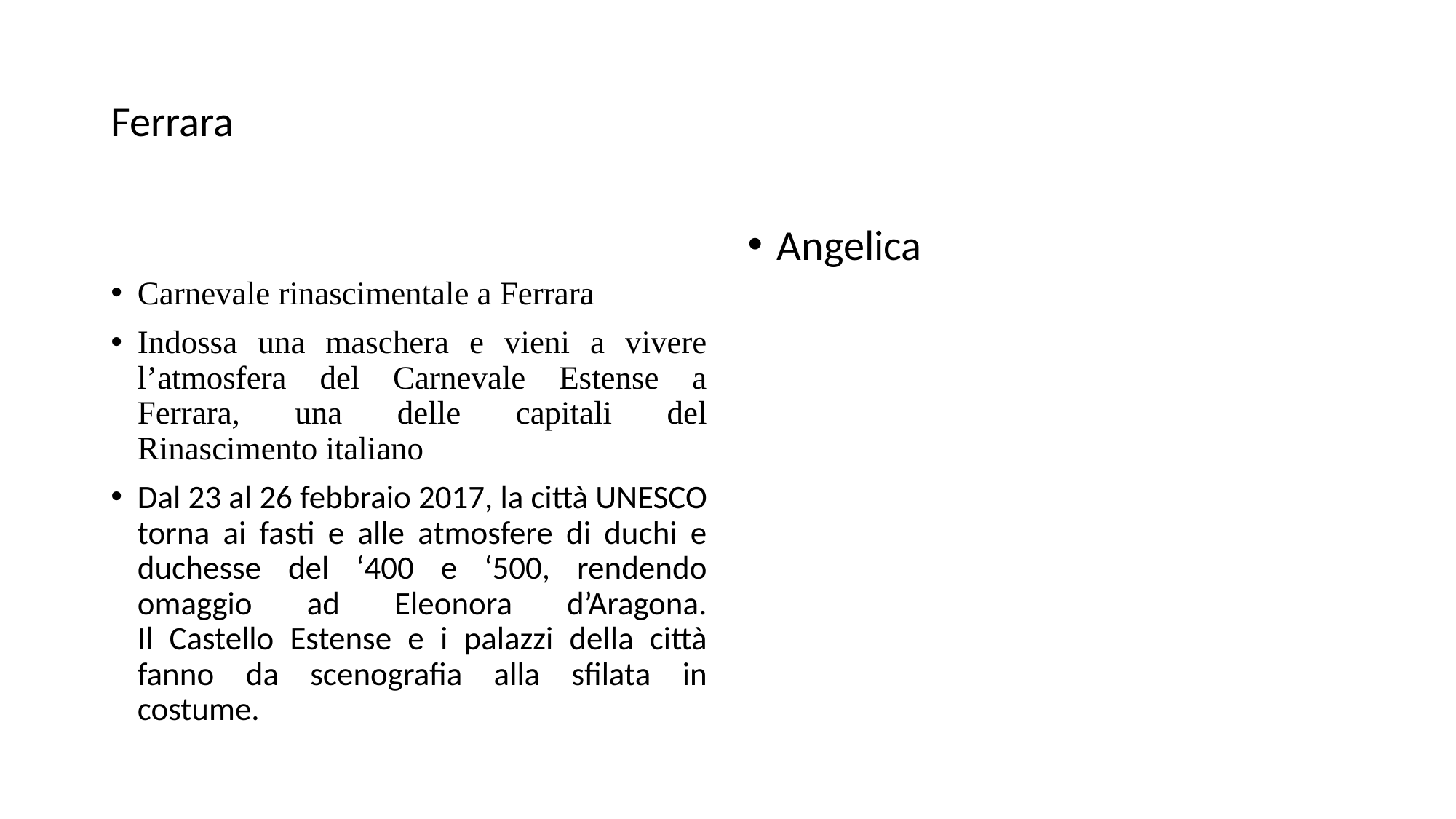

# Ferrara

Carnevale rinascimentale a Ferrara
Indossa una maschera e vieni a vivere l’atmosfera del Carnevale Estense a Ferrara, una delle capitali del Rinascimento italiano
Dal 23 al 26 febbraio 2017, la città UNESCO torna ai fasti e alle atmosfere di duchi e duchesse del ‘400 e ‘500, rendendo omaggio ad Eleonora d’Aragona.
Il Castello Estense e i palazzi della città fanno da scenografia alla sfilata in costume.
Angelica